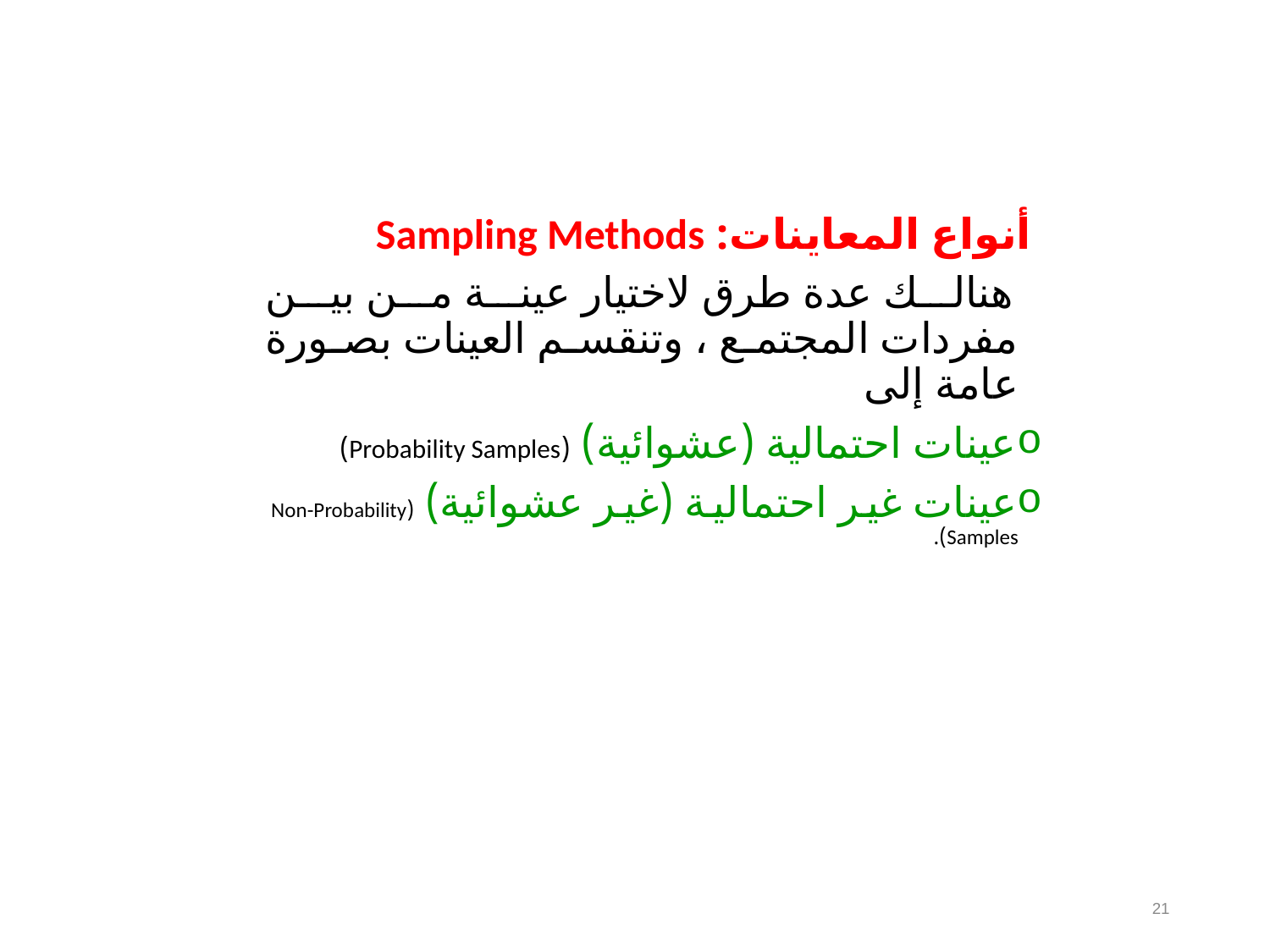

أنواع المعاينات: Sampling Methods
   هنالك عدة طرق لاختيار عينة من بين مفردات المجتمع ، وتنقسم العينات بصورة عامة إلى
عينات احتمالية (عشوائية) (Probability Samples)
عينات غير احتمالية (غير عشوائية) (Non-Probability Samples).

21